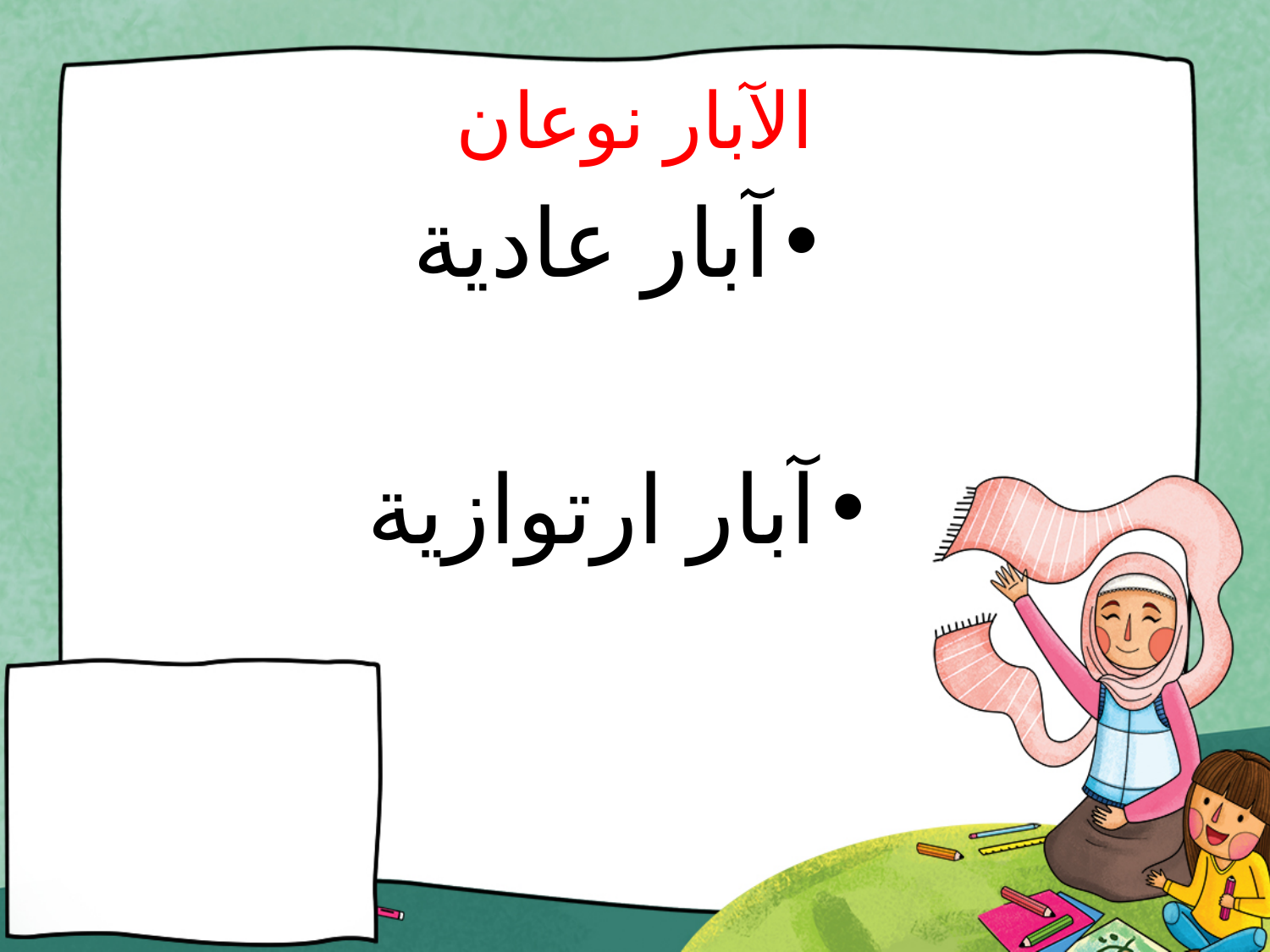

# الآبار نوعان
آبار عادية

آبار ارتوازية